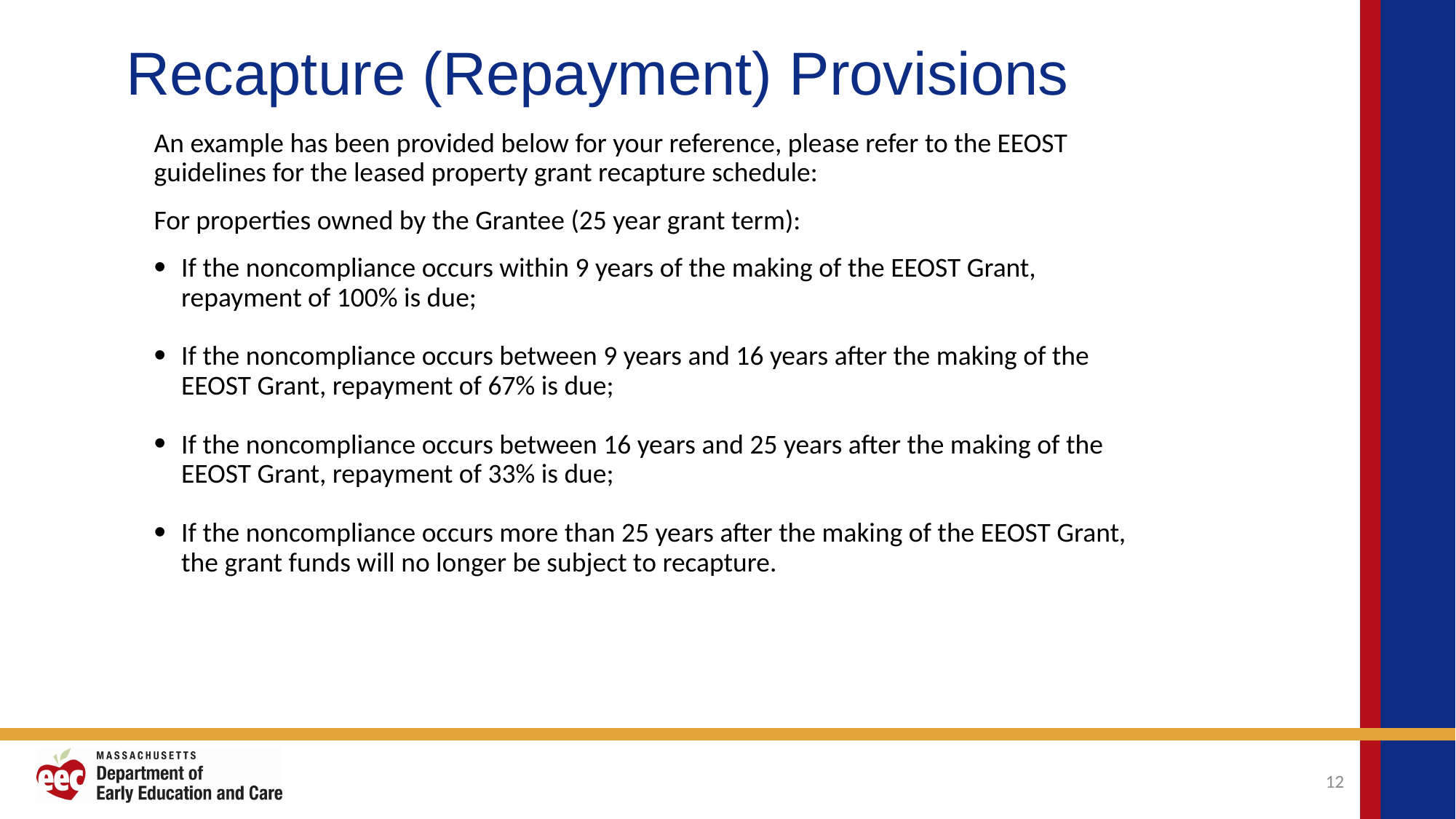

# Recapture (Repayment) Provisions
An example has been provided below for your reference, please refer to the EEOST guidelines for the leased property grant recapture schedule:
For properties owned by the Grantee (25 year grant term):
If the noncompliance occurs within 9 years of the making of the EEOST Grant, repayment of 100% is due;
If the noncompliance occurs between 9 years and 16 years after the making of the EEOST Grant, repayment of 67% is due;
If the noncompliance occurs between 16 years and 25 years after the making of the EEOST Grant, repayment of 33% is due;
If the noncompliance occurs more than 25 years after the making of the EEOST Grant, the grant funds will no longer be subject to recapture.
12